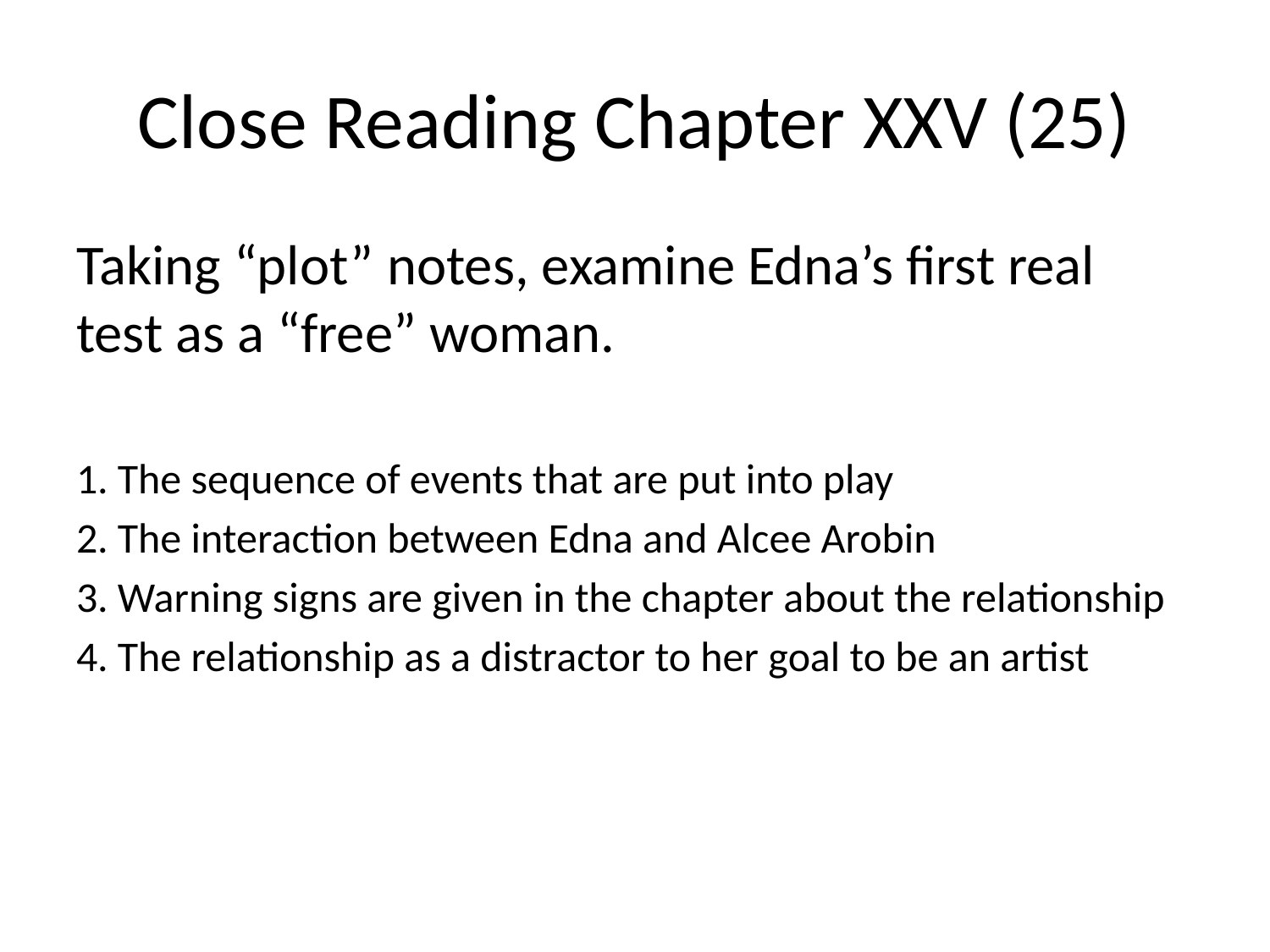

# Close Reading Chapter XXV (25)
Taking “plot” notes, examine Edna’s first real test as a “free” woman.

1. The sequence of events that are put into play
2. The interaction between Edna and Alcee Arobin
3. Warning signs are given in the chapter about the relationship
4. The relationship as a distractor to her goal to be an artist